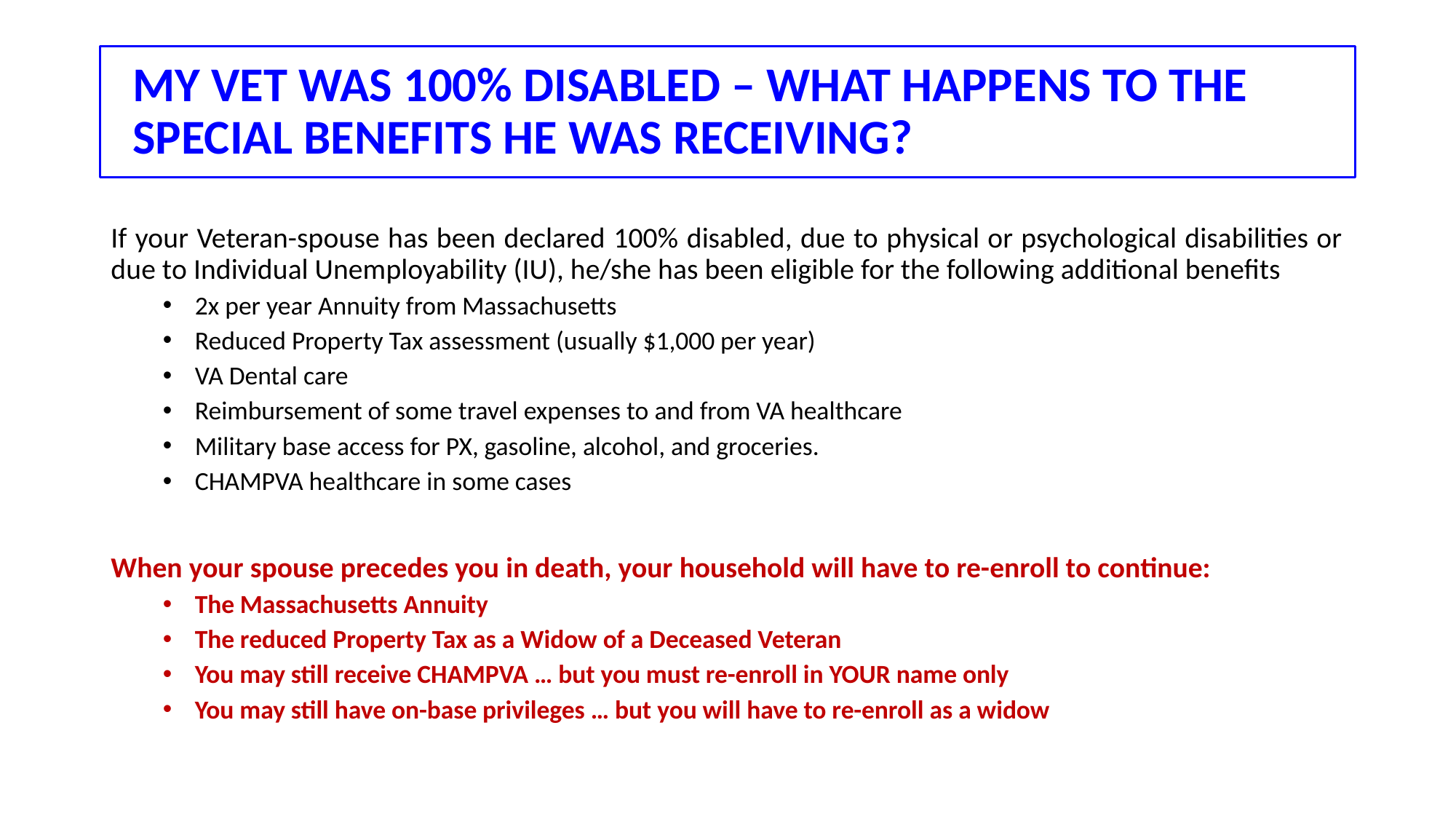

# MY VET WAS 100% DISABLED – WHAT HAPPENS TO THE SPECIAL BENEFITS HE WAS RECEIVING?
If your Veteran-spouse has been declared 100% disabled, due to physical or psychological disabilities or due to Individual Unemployability (IU), he/she has been eligible for the following additional benefits
2x per year Annuity from Massachusetts
Reduced Property Tax assessment (usually $1,000 per year)
VA Dental care
Reimbursement of some travel expenses to and from VA healthcare
Military base access for PX, gasoline, alcohol, and groceries.
CHAMPVA healthcare in some cases

When your spouse precedes you in death, your household will have to re-enroll to continue:
The Massachusetts Annuity
The reduced Property Tax as a Widow of a Deceased Veteran
You may still receive CHAMPVA … but you must re-enroll in YOUR name only
You may still have on-base privileges … but you will have to re-enroll as a widow